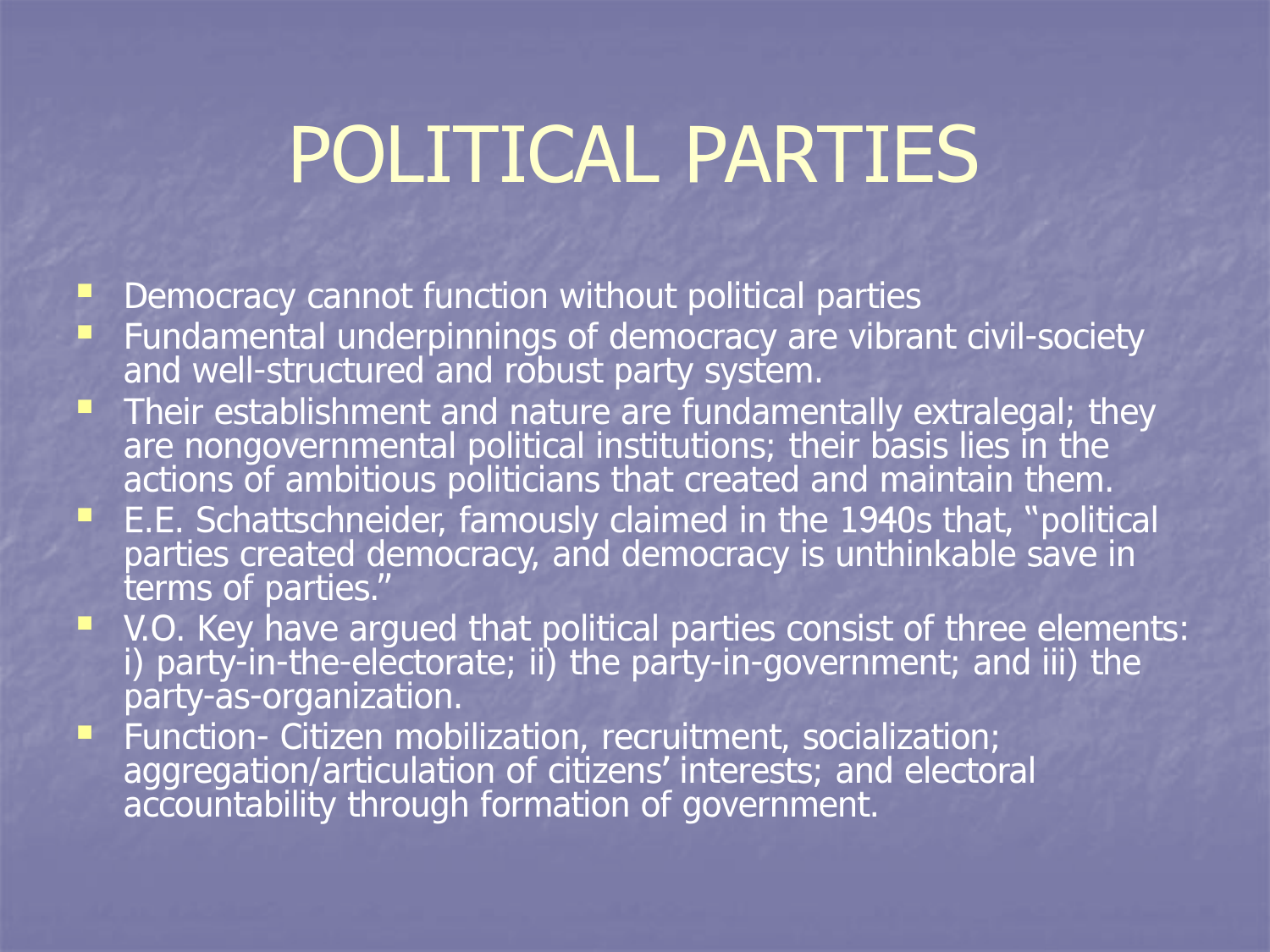

# POLITICAL PARTIES
Democracy cannot function without political parties
Fundamental underpinnings of democracy are vibrant civil-society and well-structured and robust party system.
Their establishment and nature are fundamentally extralegal; they are nongovernmental political institutions; their basis lies in the actions of ambitious politicians that created and maintain them.
E.E. Schattschneider, famously claimed in the 1940s that, “political parties created democracy, and democracy is unthinkable save in terms of parties.”
V.O. Key have argued that political parties consist of three elements: i) party-in-the-electorate; ii) the party-in-government; and iii) the party-as-organization.
Function- Citizen mobilization, recruitment, socialization; aggregation/articulation of citizens’ interests; and electoral accountability through formation of government.